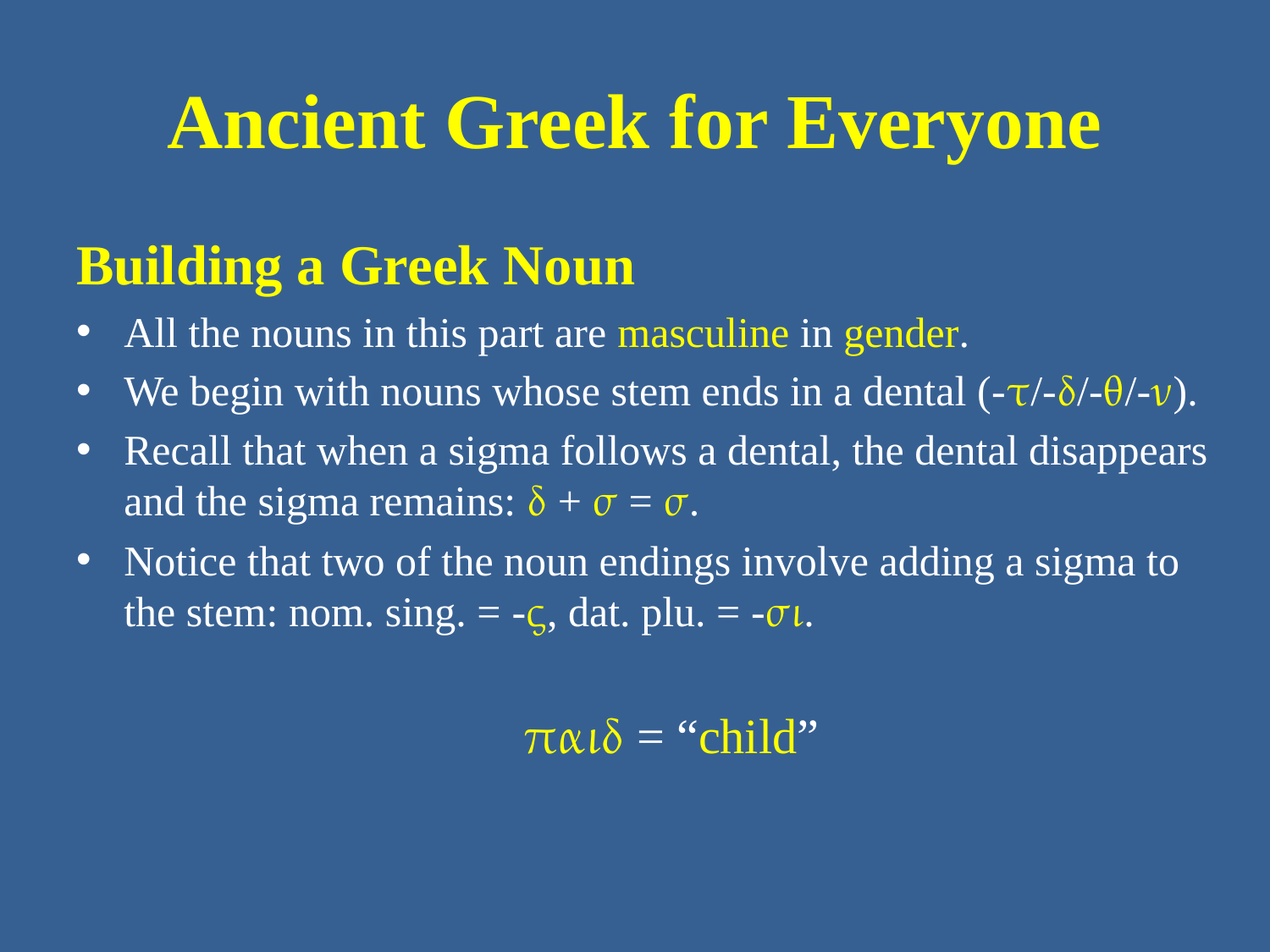

# Ancient Greek for Everyone
Building a Greek Noun
All the nouns in this part are masculine in gender.
We begin with nouns whose stem ends in a dental (-τ/-δ/-θ/-ν).
Recall that when a sigma follows a dental, the dental disappears and the sigma remains: δ + σ = σ.
Notice that two of the noun endings involve adding a sigma to the stem: nom. sing. = -ς, dat. plu. = -σι.

παιδ = “child”